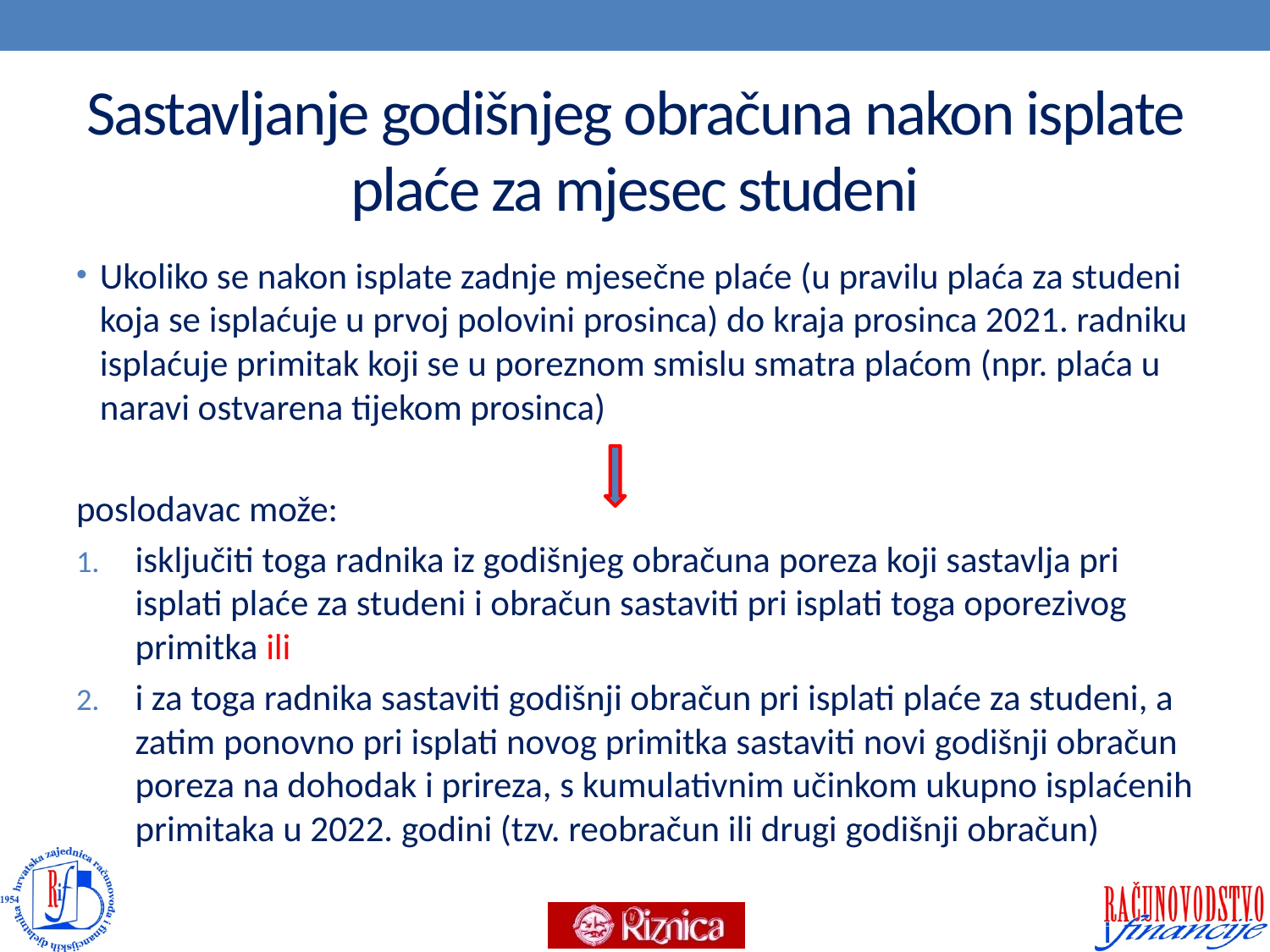

# Sastavljanje godišnjeg obračuna nakon isplate plaće za mjesec studeni
Ukoliko se nakon isplate zadnje mjesečne plaće (u pravilu plaća za studeni koja se isplaćuje u prvoj polovini prosinca) do kraja prosinca 2021. radniku isplaćuje primitak koji se u poreznom smislu smatra plaćom (npr. plaća u naravi ostvarena tijekom prosinca)

poslodavac može:
isključiti toga radnika iz godišnjeg obračuna poreza koji sastavlja pri isplati plaće za studeni i obračun sastaviti pri isplati toga oporezivog primitka ili
i za toga radnika sastaviti godišnji obračun pri isplati plaće za studeni, a zatim ponovno pri isplati novog primitka sastaviti novi godišnji obračun poreza na dohodak i prireza, s kumulativnim učinkom ukupno isplaćenih primitaka u 2022. godini (tzv. reobračun ili drugi godišnji obračun)